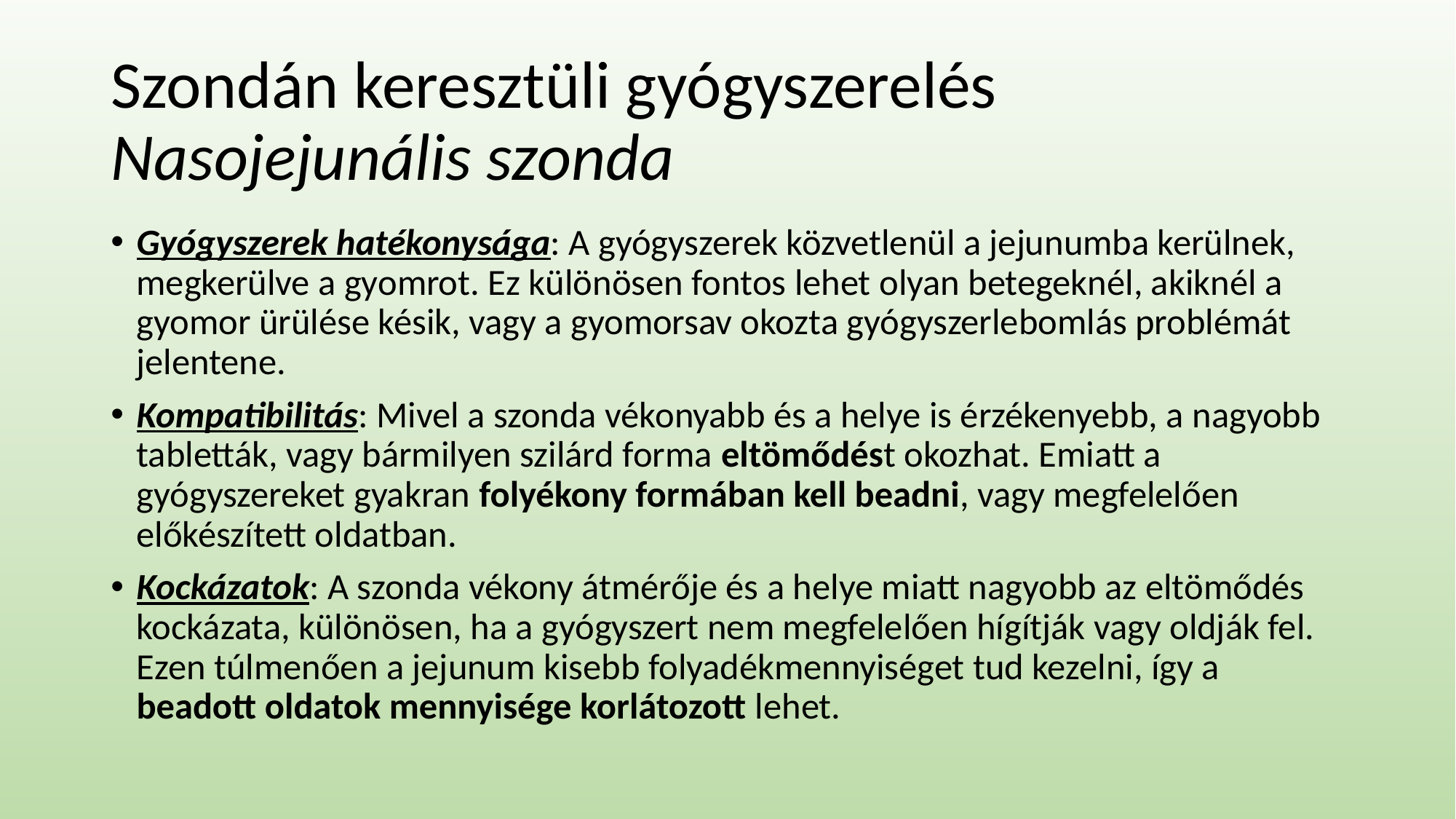

# Szondán keresztüli gyógyszerelés Nasojejunális szonda
Gyógyszerek hatékonysága: A gyógyszerek közvetlenül a jejunumba kerülnek, megkerülve a gyomrot. Ez különösen fontos lehet olyan betegeknél, akiknél a gyomor ürülése késik, vagy a gyomorsav okozta gyógyszerlebomlás problémát jelentene.
Kompatibilitás: Mivel a szonda vékonyabb és a helye is érzékenyebb, a nagyobb tabletták, vagy bármilyen szilárd forma eltömődést okozhat. Emiatt a gyógyszereket gyakran folyékony formában kell beadni, vagy megfelelően előkészített oldatban.
Kockázatok: A szonda vékony átmérője és a helye miatt nagyobb az eltömődés kockázata, különösen, ha a gyógyszert nem megfelelően hígítják vagy oldják fel. Ezen túlmenően a jejunum kisebb folyadékmennyiséget tud kezelni, így a beadott oldatok mennyisége korlátozott lehet.